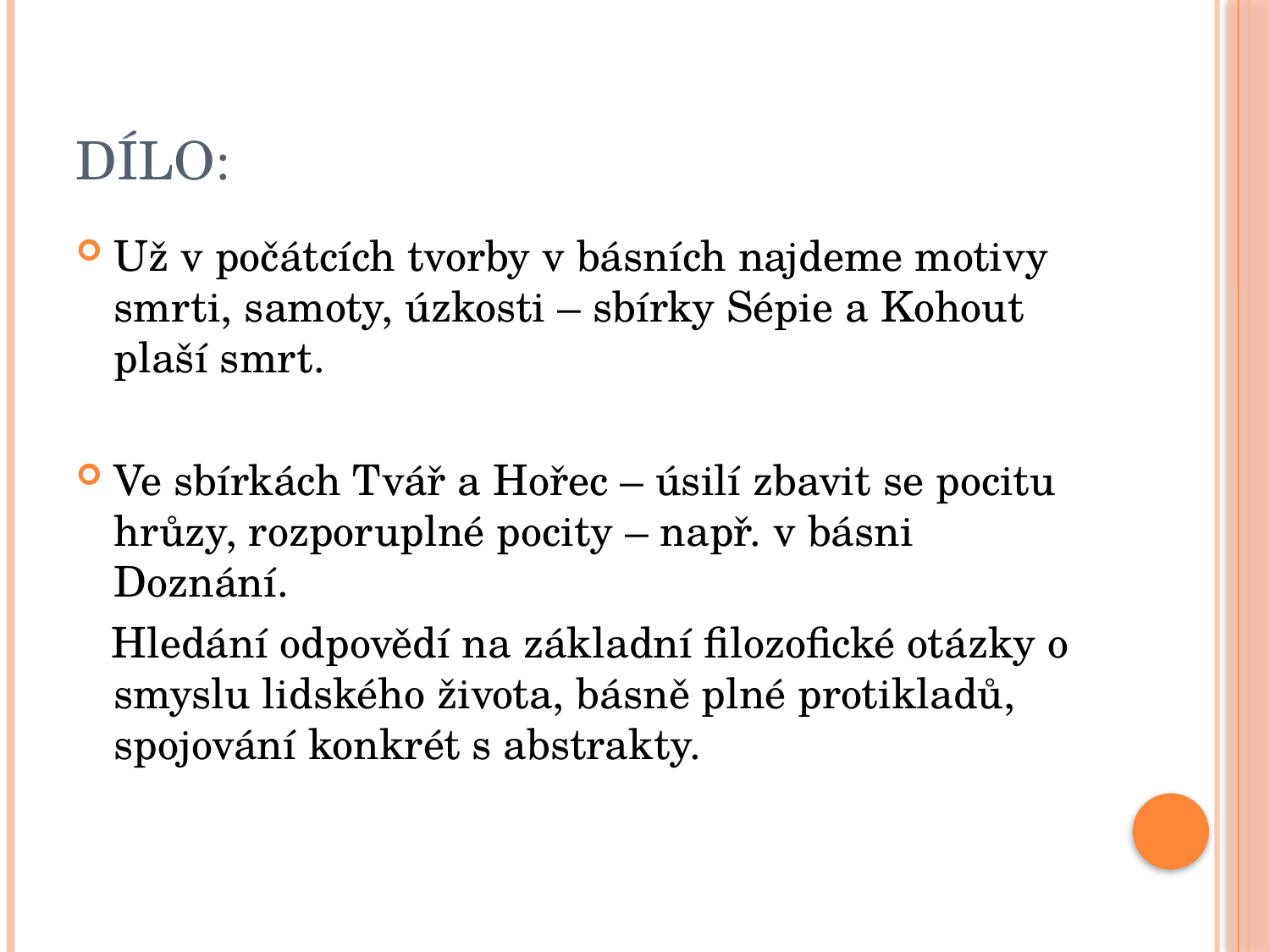

# Dílo:
Už v počátcích tvorby v básních najdeme motivy smrti, samoty, úzkosti – sbírky Sépie a Kohout plaší smrt.

Ve sbírkách Tvář a Hořec – úsilí zbavit se pocitu hrůzy, rozporuplné pocity – např. v básni Doznání.
   Hledání odpovědí na základní filozofické otázky o smyslu lidského života, básně plné protikladů, spojování konkrét s abstrakty.